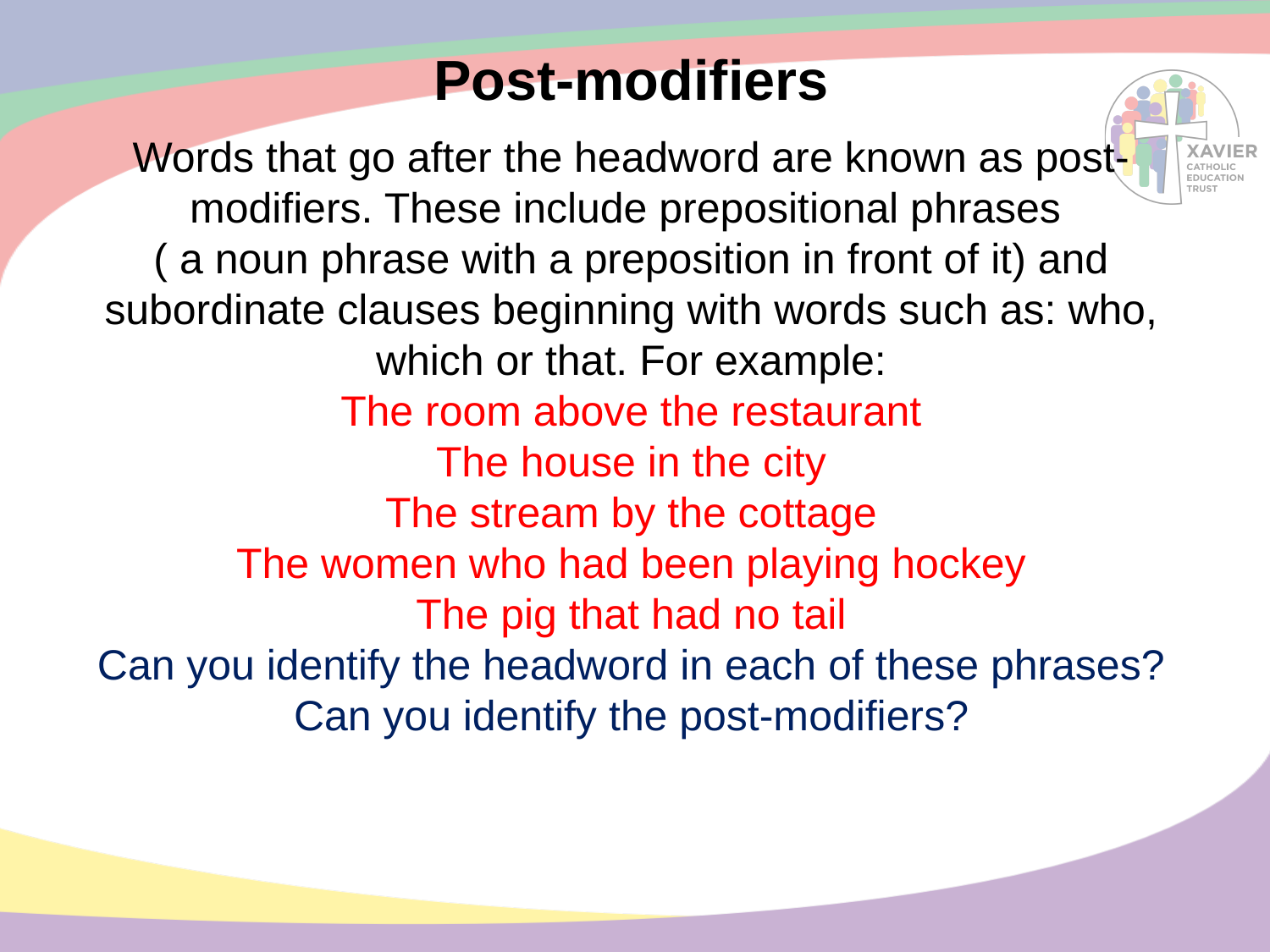

# Post-modifiers
Words that go after the headword are known as post-modifiers. These include prepositional phrases
( a noun phrase with a preposition in front of it) and subordinate clauses beginning with words such as: who, which or that. For example:
The room above the restaurant
The house in the city
The stream by the cottage
The women who had been playing hockey
The pig that had no tail
Can you identify the headword in each of these phrases?
Can you identify the post-modifiers?